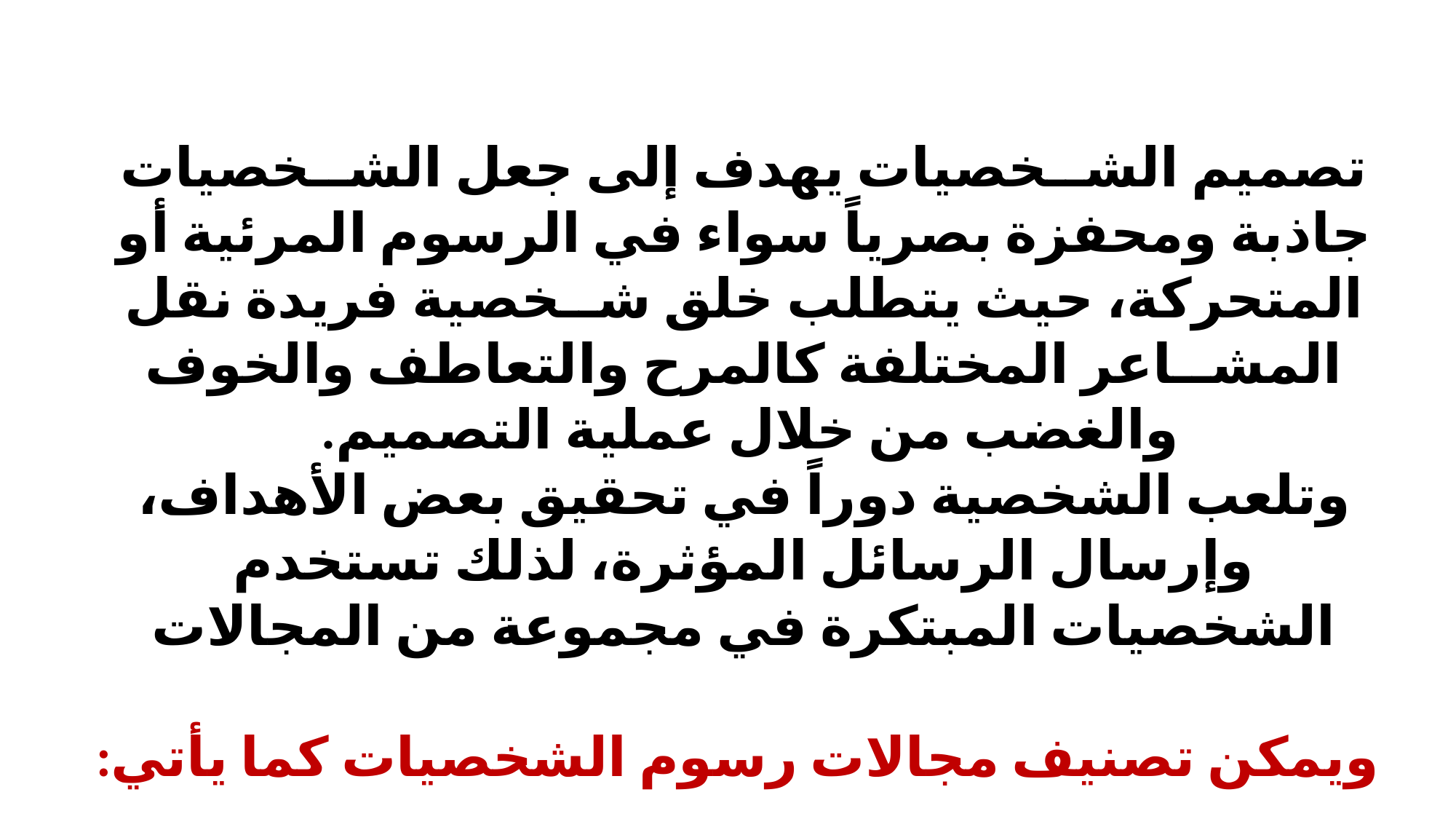

تصميم الشــخصيات يهدف إلى جعل الشــخصيات جاذبة ومحفزة بصرياً سواء في الرسوم المرئية أو المتحركة، حيث يتطلب خلق شــخصية فريدة نقل المشــاعر المختلفة كالمرح والتعاطف والخوف والغضب من خلال عملية التصميم.
وتلعب الشخصية دوراً في تحقيق بعض الأهداف، وإرسال الرسائل المؤثرة، لذلك تستخدم الشخصيات المبتكرة في مجموعة من المجالات

 ويمكن تصنيف مجالات رسوم الشخصيات كما يأتي: